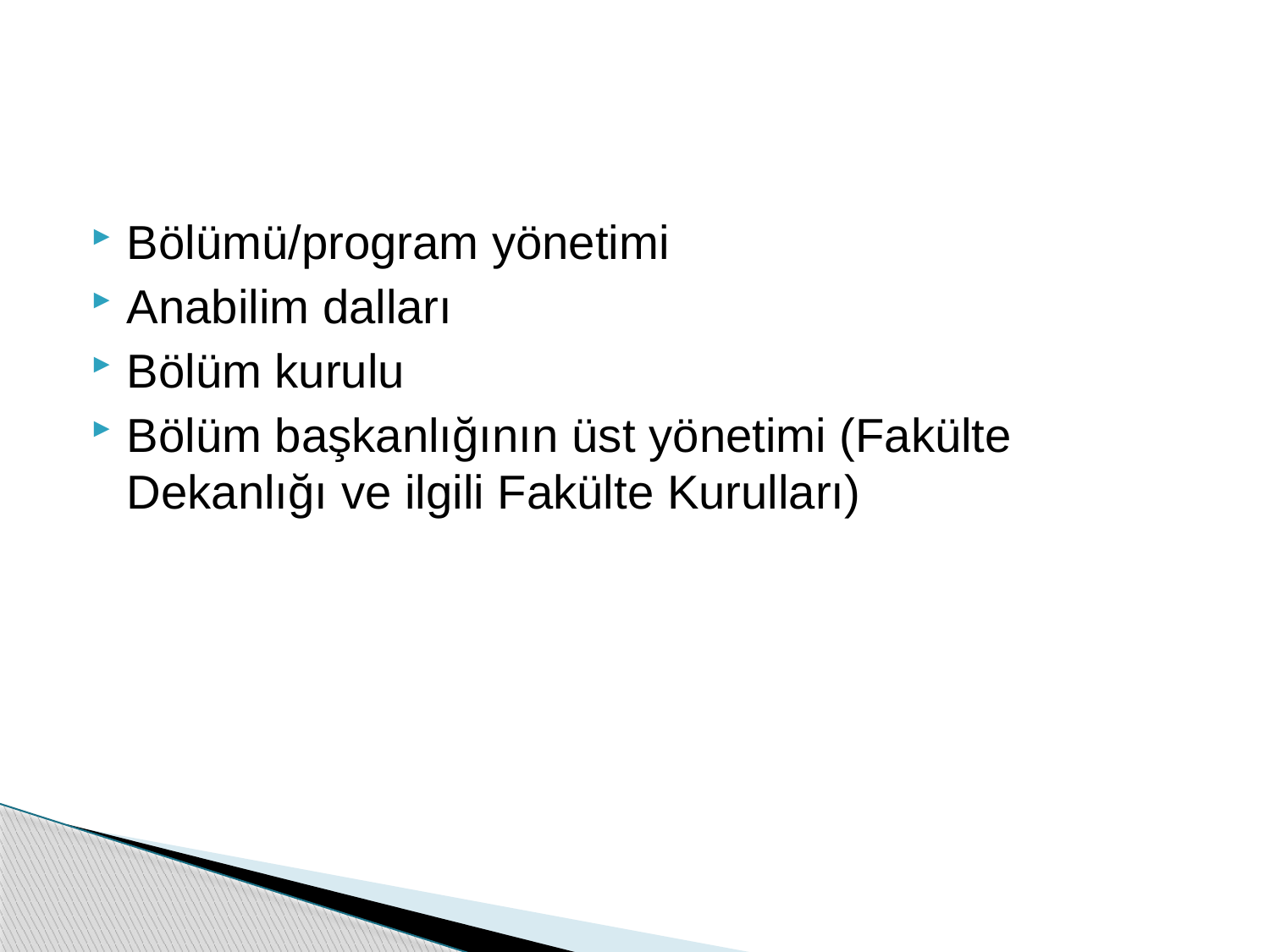

Bölümü/program yönetimi
Anabilim dalları
Bölüm kurulu
Bölüm başkanlığının üst yönetimi (Fakülte Dekanlığı ve ilgili Fakülte Kurulları)